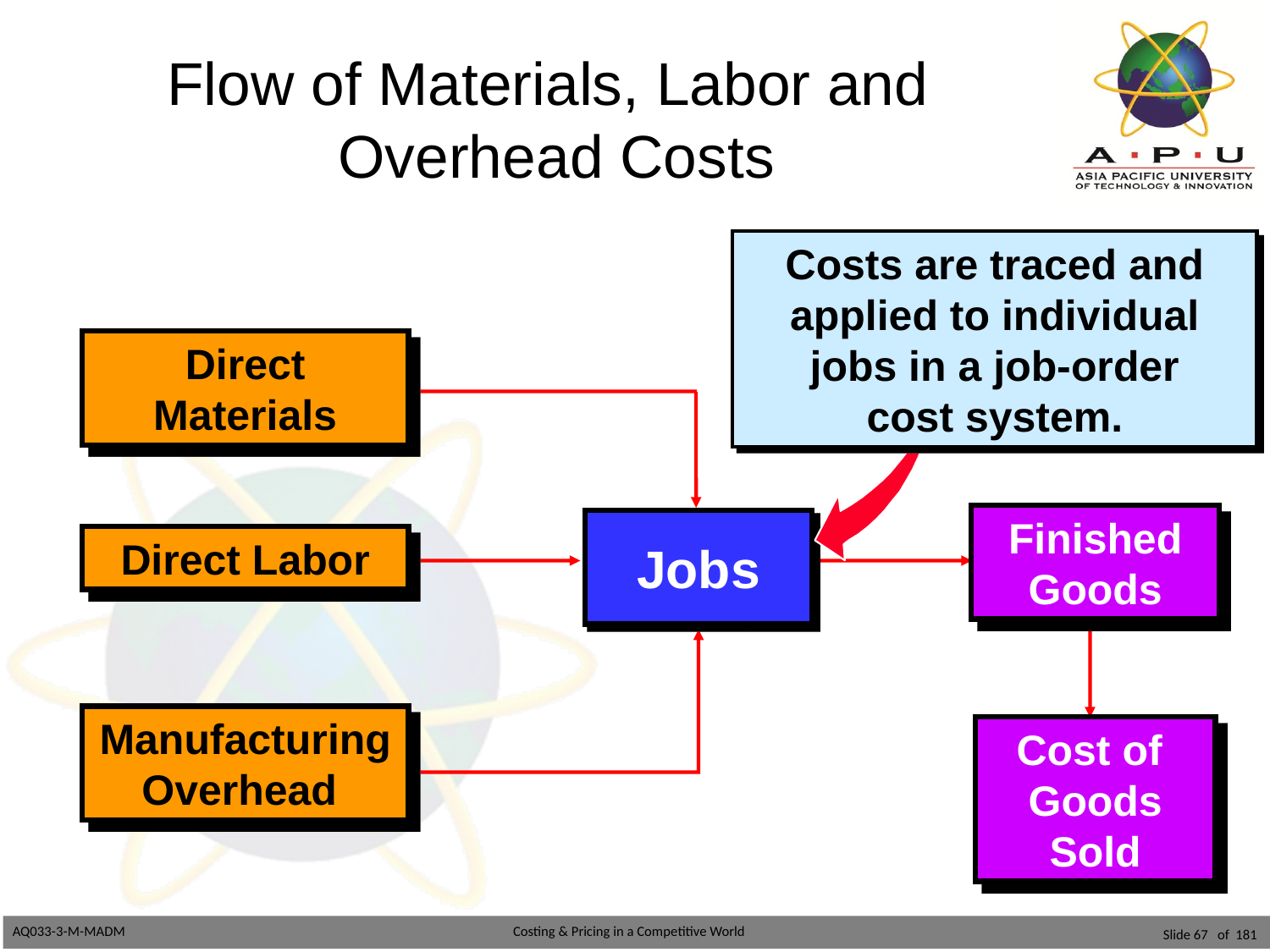

# Flow of Materials, Labor and Overhead Costs
Costs are traced and
applied to individual
jobs in a job-order
cost system.
Direct Materials

Finished
Goods
Jobs
Direct Labor

ManufacturingOverhead
Cost of
Goods
Sold

Slide 67   of  181